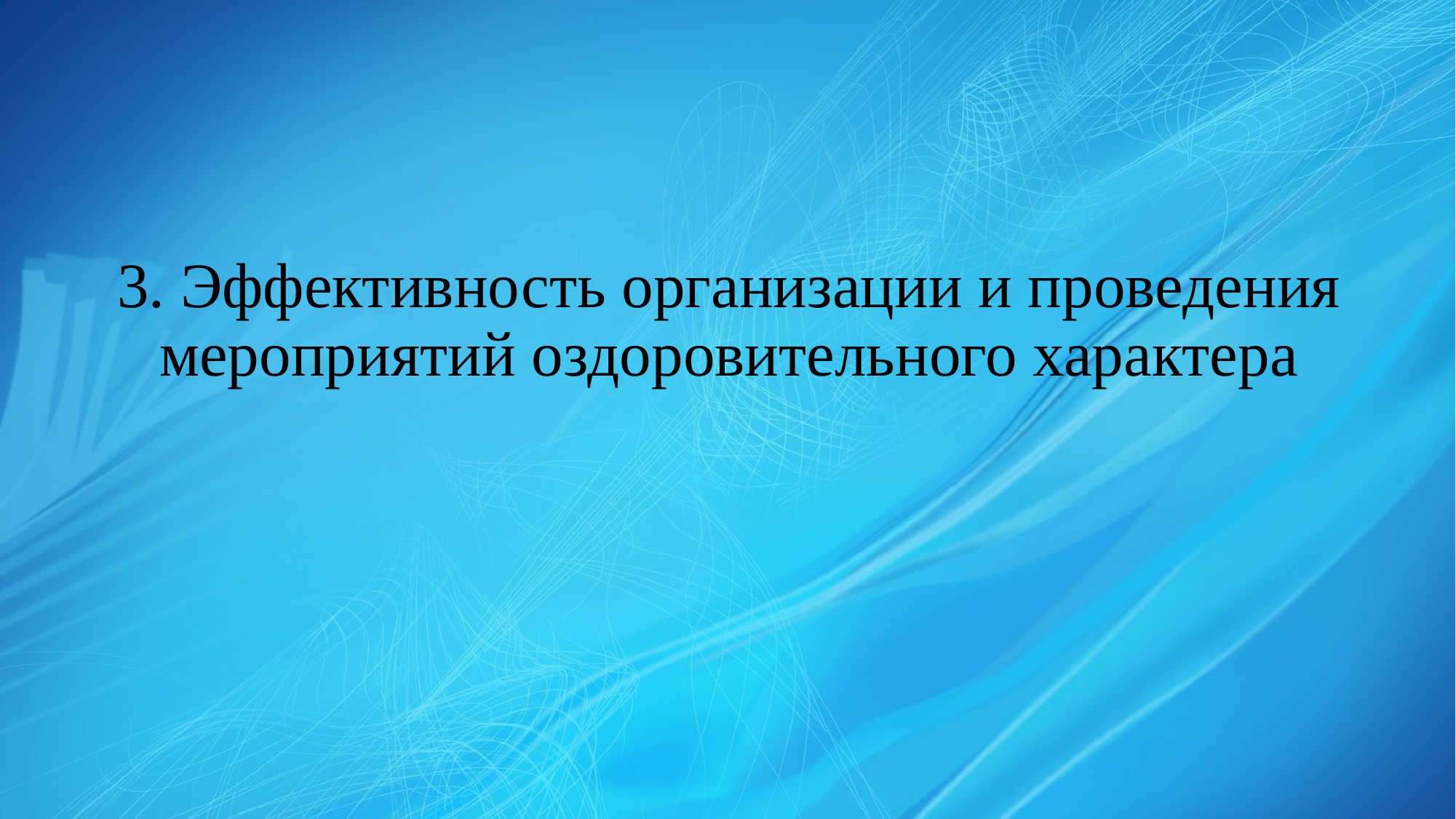

# 3. Эффективность организации и проведения мероприятий оздоровительного характера